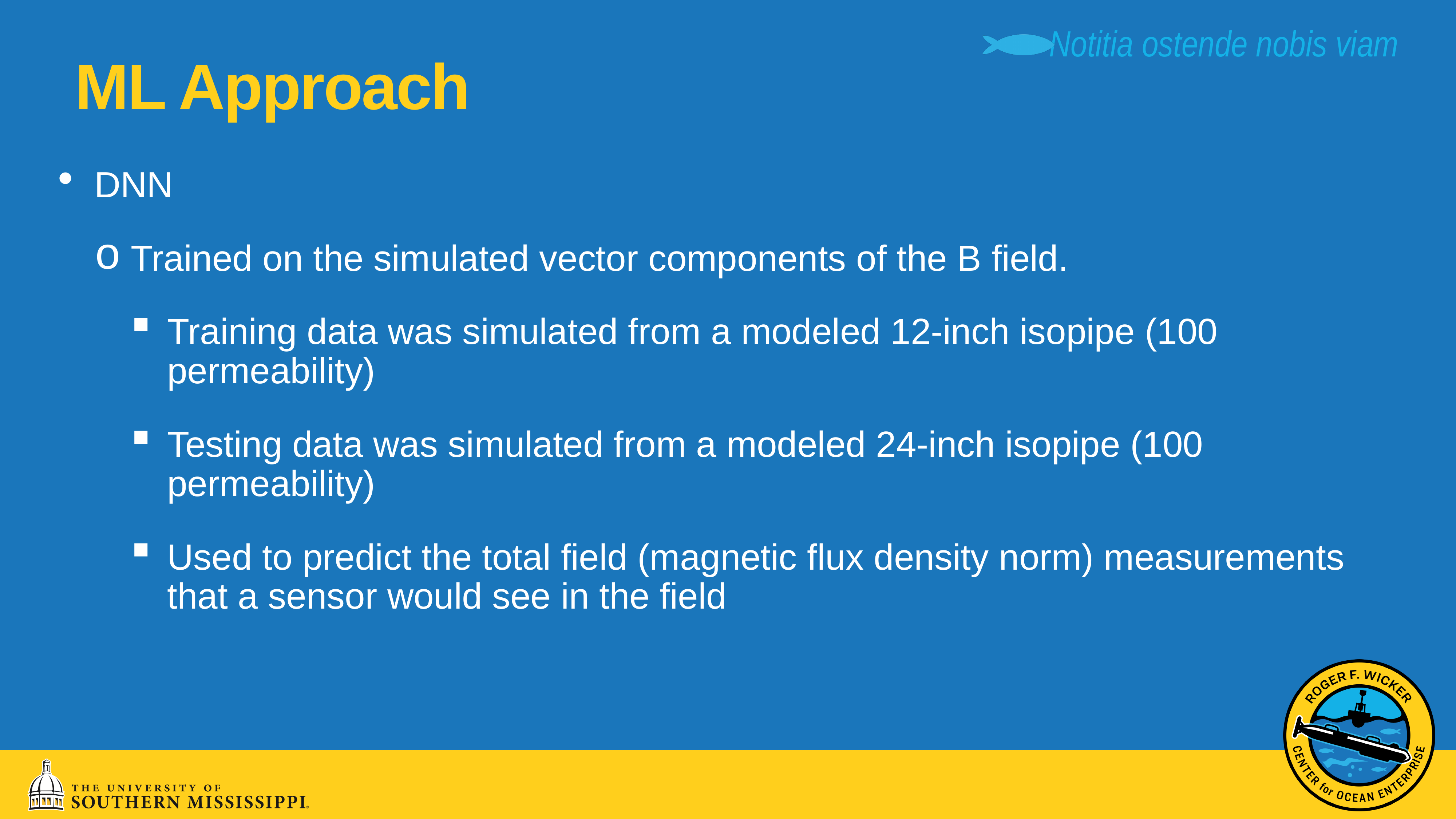

# ML Approach
DNN
Trained on the simulated vector components of the B field.
Training data was simulated from a modeled 12-inch isopipe (100 permeability)
Testing data was simulated from a modeled 24-inch isopipe (100 permeability)
Used to predict the total field (magnetic flux density norm) measurements that a sensor would see in the field